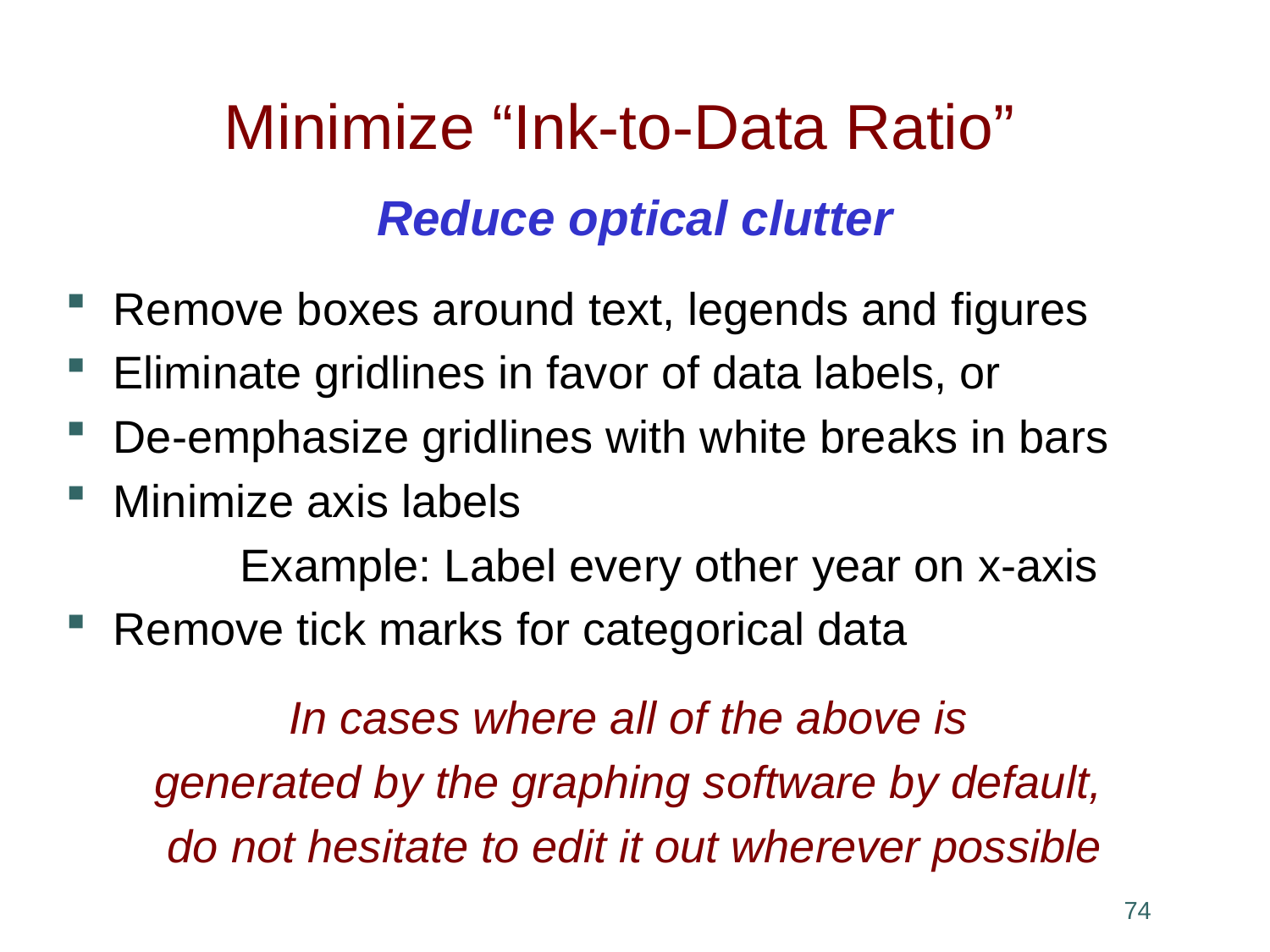

# Minimize “Ink-to-Data Ratio”
Reduce optical clutter

Remove boxes around text, legends and figures
Eliminate gridlines in favor of data labels, or
De-emphasize gridlines with white breaks in bars
Minimize axis labels
		Example: Label every other year on x-axis
Remove tick marks for categorical data

In cases where all of the above is
generated by the graphing software by default,
do not hesitate to edit it out wherever possible

74